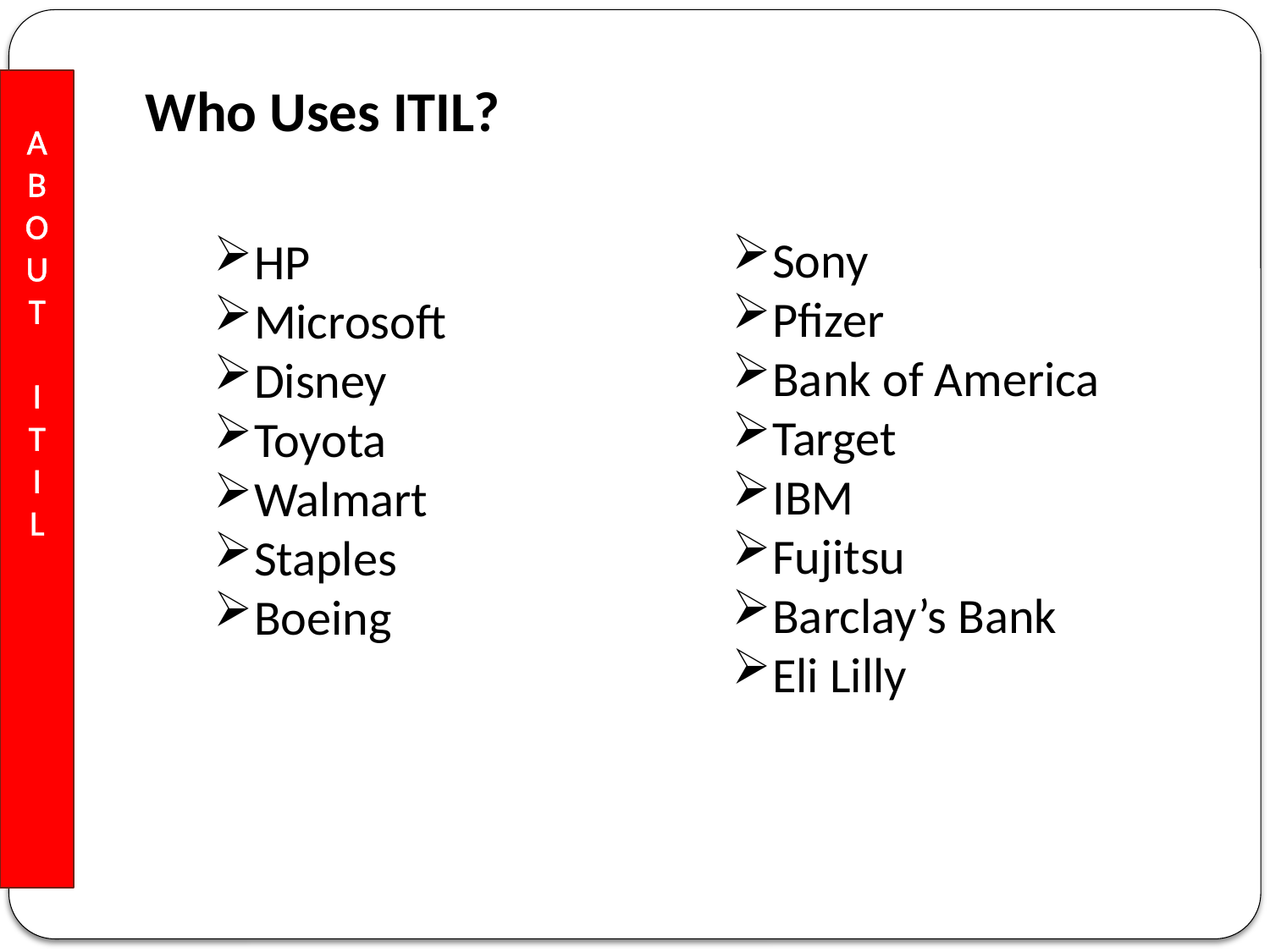

Who Uses ITIL?

A
B
O
U
T

I
T
I
L

Sony
Pfizer
Bank of America
Target
IBM
Fujitsu
Barclay’s Bank
Eli Lilly
HP
Microsoft
Disney
Toyota
Walmart
Staples
Boeing